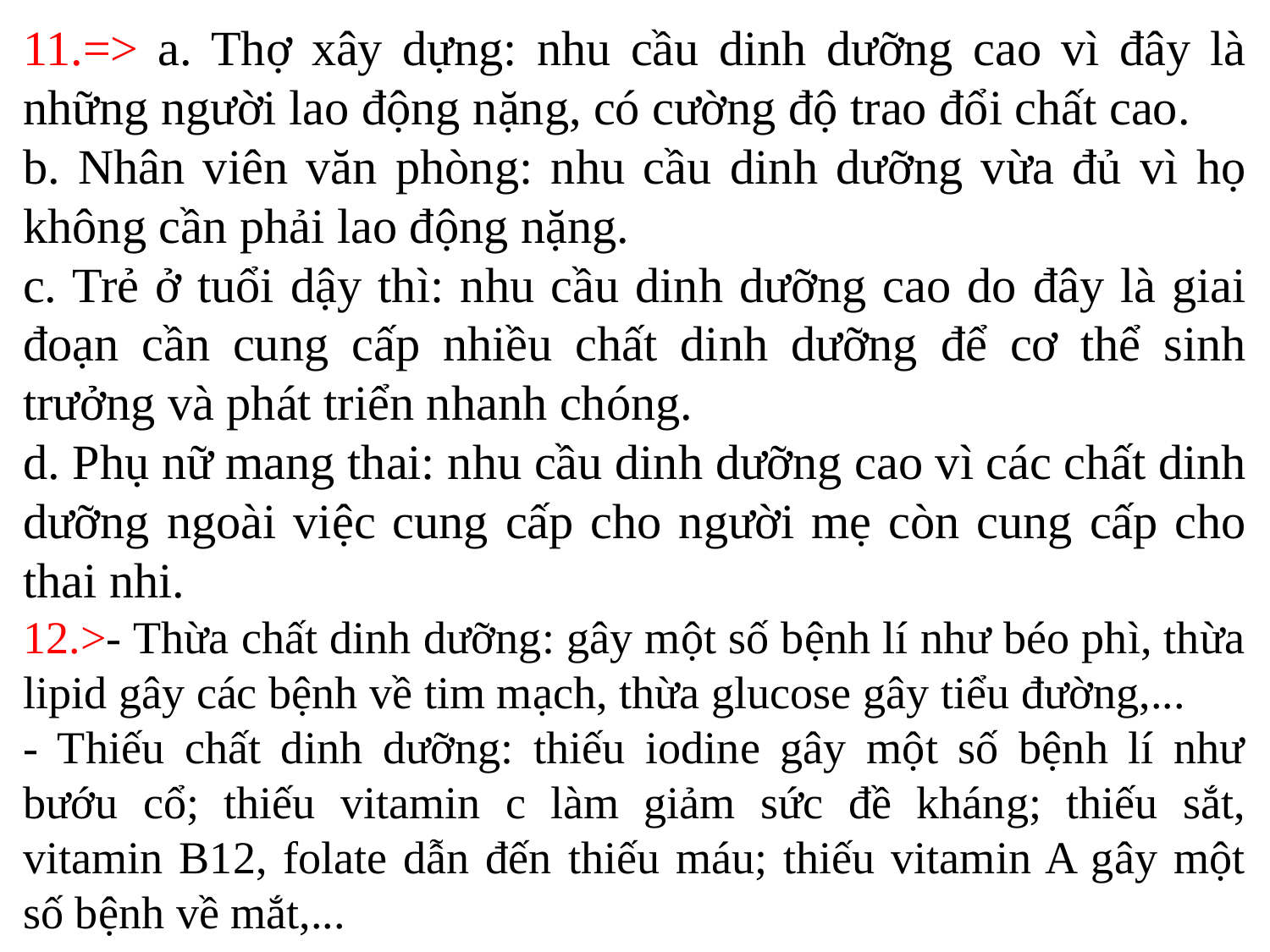

11.=> a. Thợ xây dựng: nhu cầu dinh dưỡng cao vì đây là những người lao động nặng, có cường độ trao đổi chất cao.
b. Nhân viên văn phòng: nhu cầu dinh dưỡng vừa đủ vì họ không cần phải lao động nặng.
c. Trẻ ở tuổi dậy thì: nhu cầu dinh dưỡng cao do đây là giai đoạn cần cung cấp nhiều chất dinh dưỡng để cơ thể sinh trưởng và phát triển nhanh chóng.
d. Phụ nữ mang thai: nhu cầu dinh dưỡng cao vì các chất dinh dưỡng ngoài việc cung cấp cho người mẹ còn cung cấp cho thai nhi.
12.>- Thừa chất dinh dưỡng: gây một số bệnh lí như béo phì, thừa lipid gây các bệnh về tim mạch, thừa glucose gây tiểu đường,...
- Thiếu chất dinh dưỡng: thiếu iodine gây một số bệnh lí như bướu cổ; thiếu vitamin c làm giảm sức đề kháng; thiếu sắt, vitamin B12, folate dẫn đến thiếu máu; thiếu vitamin A gây một số bệnh về mắt,...